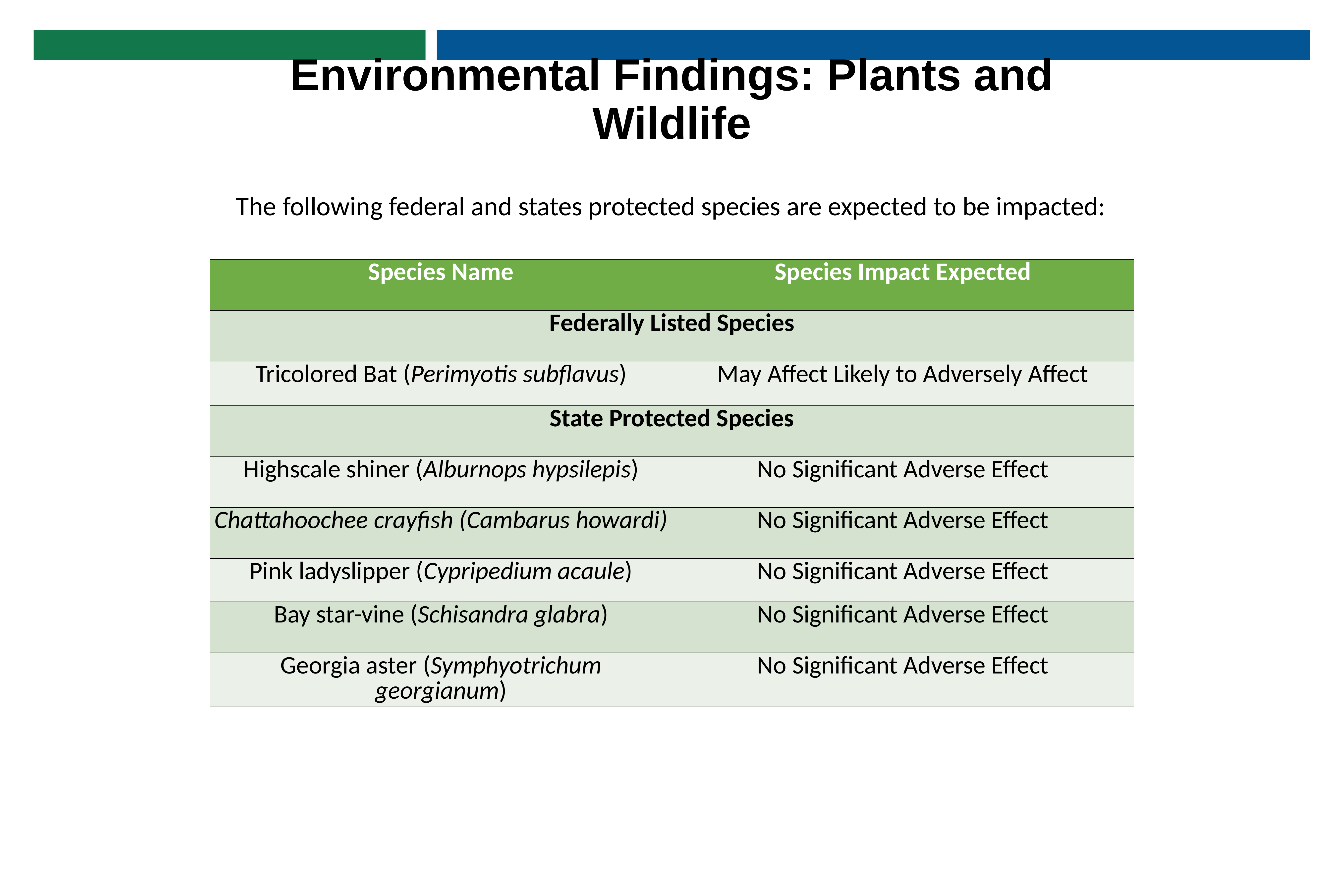

# Environmental Findings: Plants and Wildlife
The following federal and states protected species are expected to be impacted:
| Species Name | Species Impact Expected |
| --- | --- |
| Federally Listed Species |  |
| Tricolored Bat (Perimyotis subflavus) | May Affect Likely to Adversely Affect |
| State Protected Species |  |
| Highscale shiner (Alburnops hypsilepis) | No Significant Adverse Effect |
| Chattahoochee crayfish (Cambarus howardi) | No Significant Adverse Effect |
| Pink ladyslipper (Cypripedium acaule) | No Significant Adverse Effect |
| Bay star-vine (Schisandra glabra) | No Significant Adverse Effect |
| Georgia aster (Symphyotrichum georgianum) | No Significant Adverse Effect |